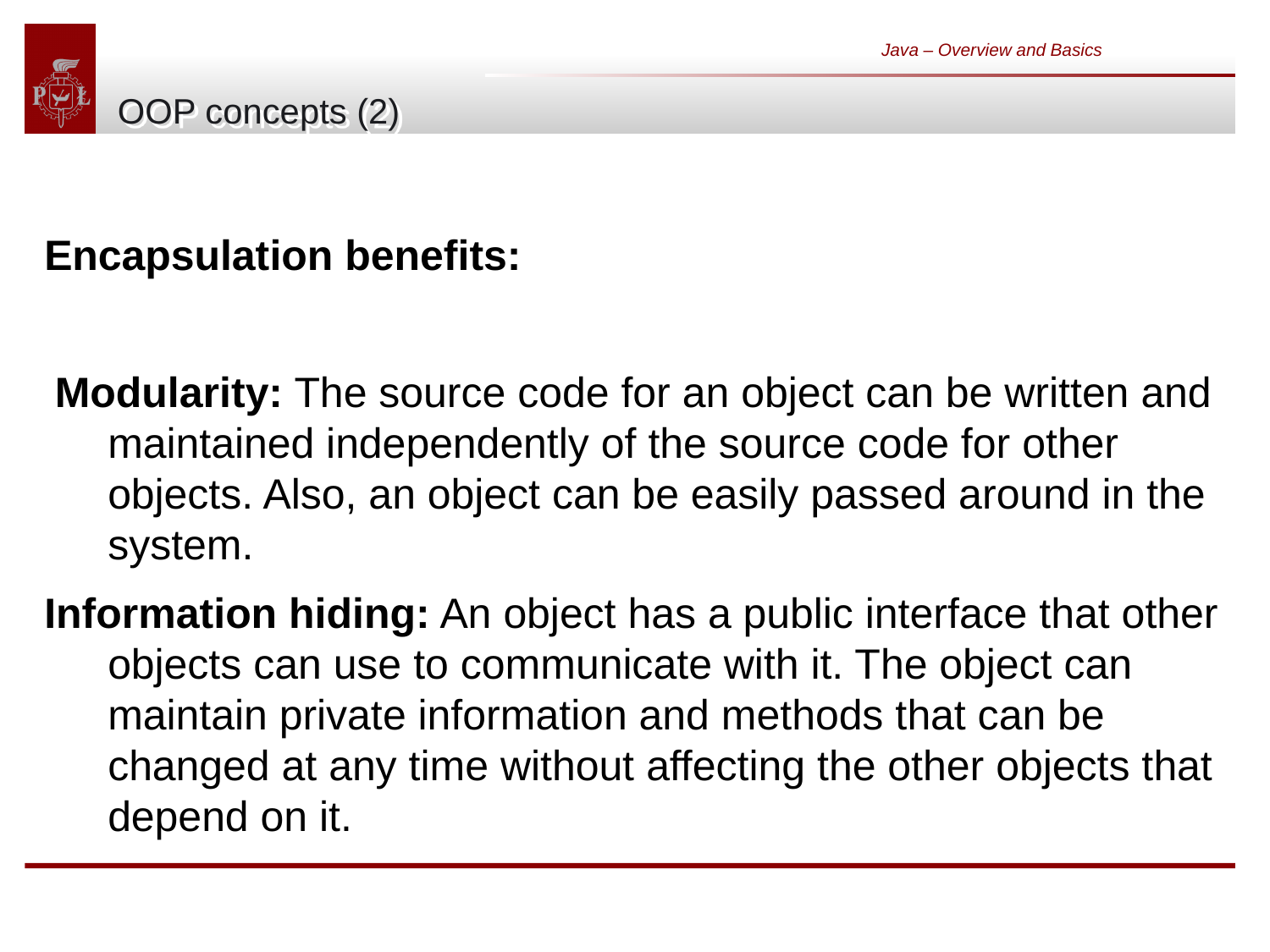

Java – Overview and Basics
# OOP concepts (2)
Encapsulation benefits:

 Modularity: The source code for an object can be written and maintained independently of the source code for other objects. Also, an object can be easily passed around in the system.
Information hiding: An object has a public interface that other objects can use to communicate with it. The object can maintain private information and methods that can be changed at any time without affecting the other objects that depend on it.